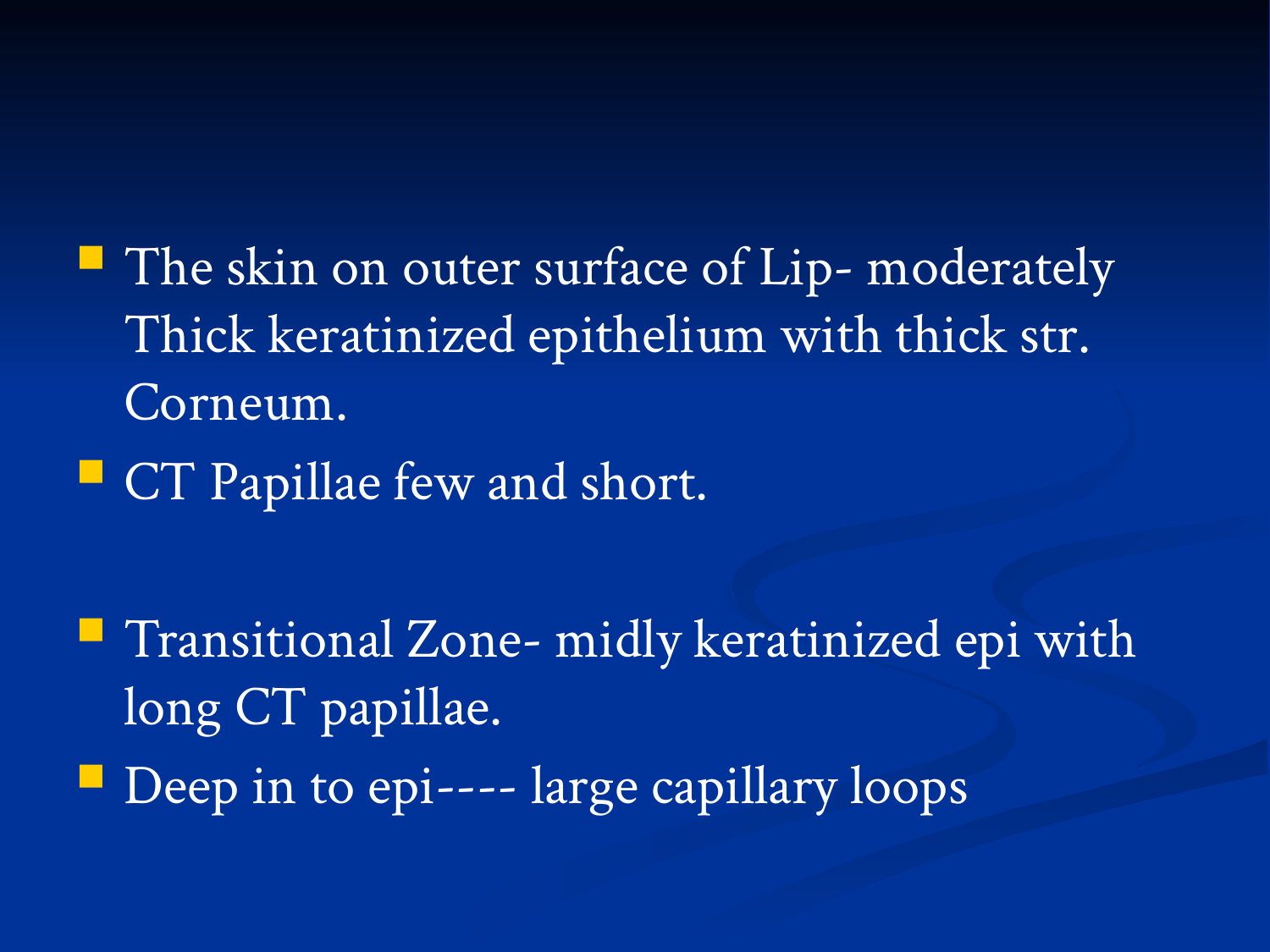

#
The skin on outer surface of Lip- moderately Thick keratinized epithelium with thick str. Corneum.
CT Papillae few and short.

Transitional Zone- midly keratinized epi with long CT papillae.
Deep in to epi---- large capillary loops